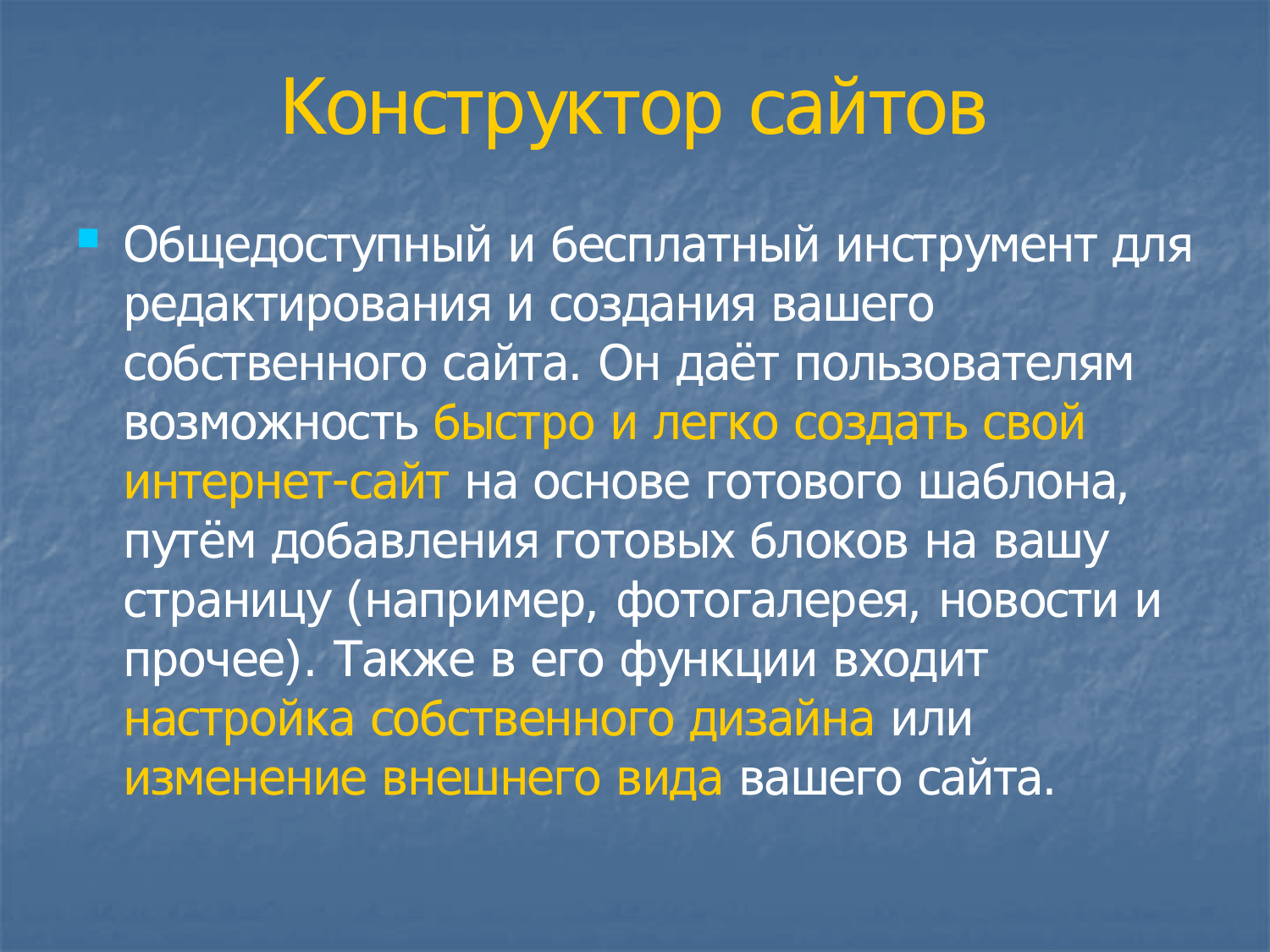

# Конструктор сайтов
Общедоступный и бесплатный инструмент для редактирования и создания вашего собственного сайта. Он даёт пользователям возможность быстро и легко создать свой интернет-сайт на основе готового шаблона, путём добавления готовых блоков на вашу страницу (например, фотогалерея, новости и прочее). Также в его функции входит настройка собственного дизайна или изменение внешнего вида вашего сайта.